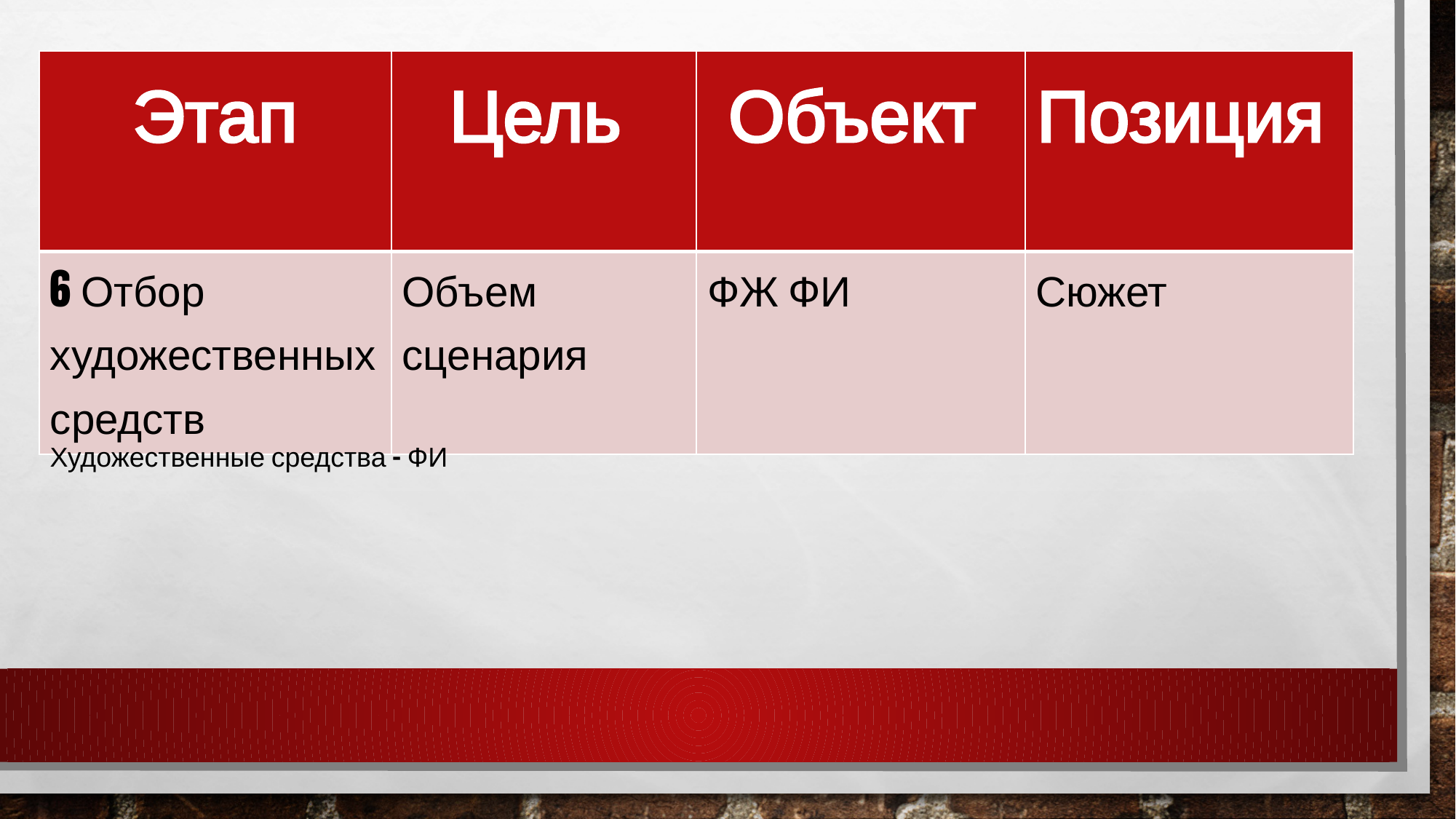

| Этап | Цель | Объект | Позиция |
| --- | --- | --- | --- |
| 6 Отбор художественных средств | Объем сценария | ФЖ ФИ | Сюжет |
Художественные средства – ФИ